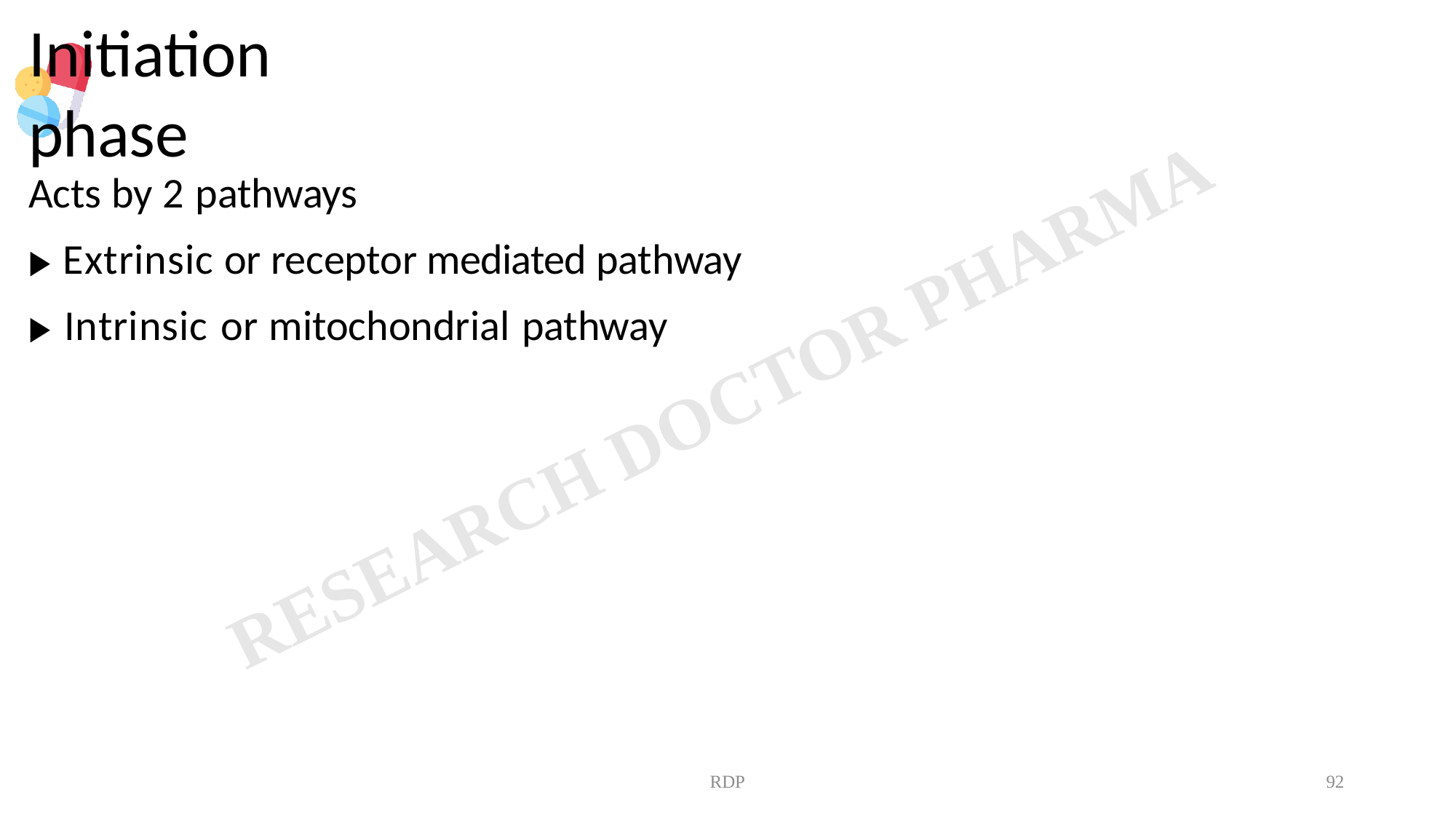

# Initiation phase
Acts by 2 pathways
▶ Extrinsic or receptor mediated pathway
▶ Intrinsic or mitochondrial pathway
RDP
92